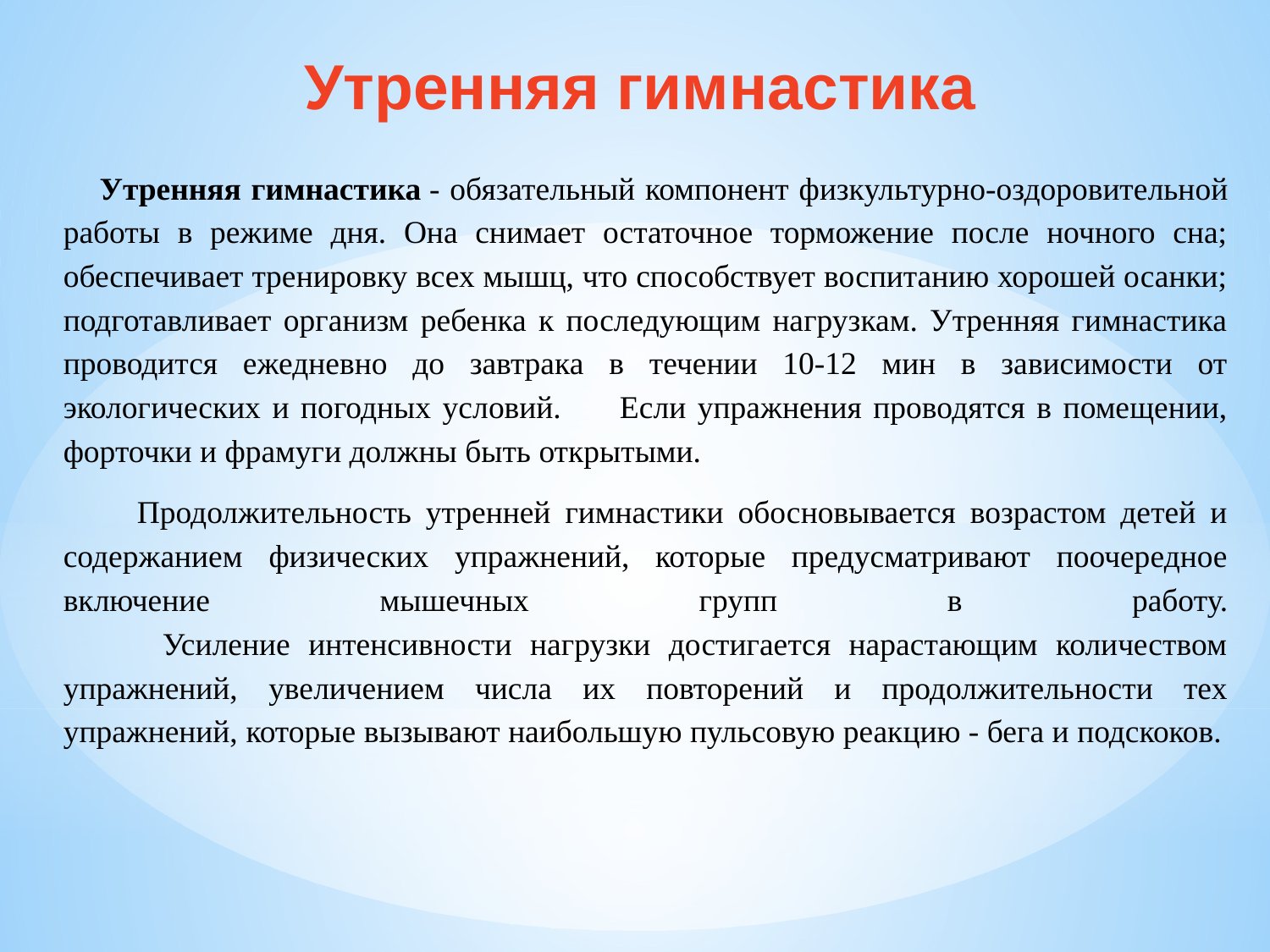

Утренняя гимнастика
    Утренняя гимнастика - обязательный компонент физкультурно-оздоровительной работы в режиме дня. Она снимает остаточное торможение после ночного сна; обеспечивает тренировку всех мышц, что способствует воспитанию хорошей осанки; подготавливает организм ребенка к последующим нагрузкам. Утренняя гимнастика проводится ежедневно до завтрака в течении 10-12 мин в зависимости от экологических и погодных условий.      Если упражнения проводятся в помещении, форточки и фрамуги должны быть открытыми.
      Продолжительность утренней гимнастики обосновывается возрастом детей и содержанием физических упражнений, которые предусматривают поочередное включение мышечных групп в работу.
      Усиление интенсивности нагрузки достигается нарастающим количеством упражнений, увеличением числа их повторений и продолжительности тех упражнений, которые вызывают наибольшую пульсовую реакцию - бега и подскоков.